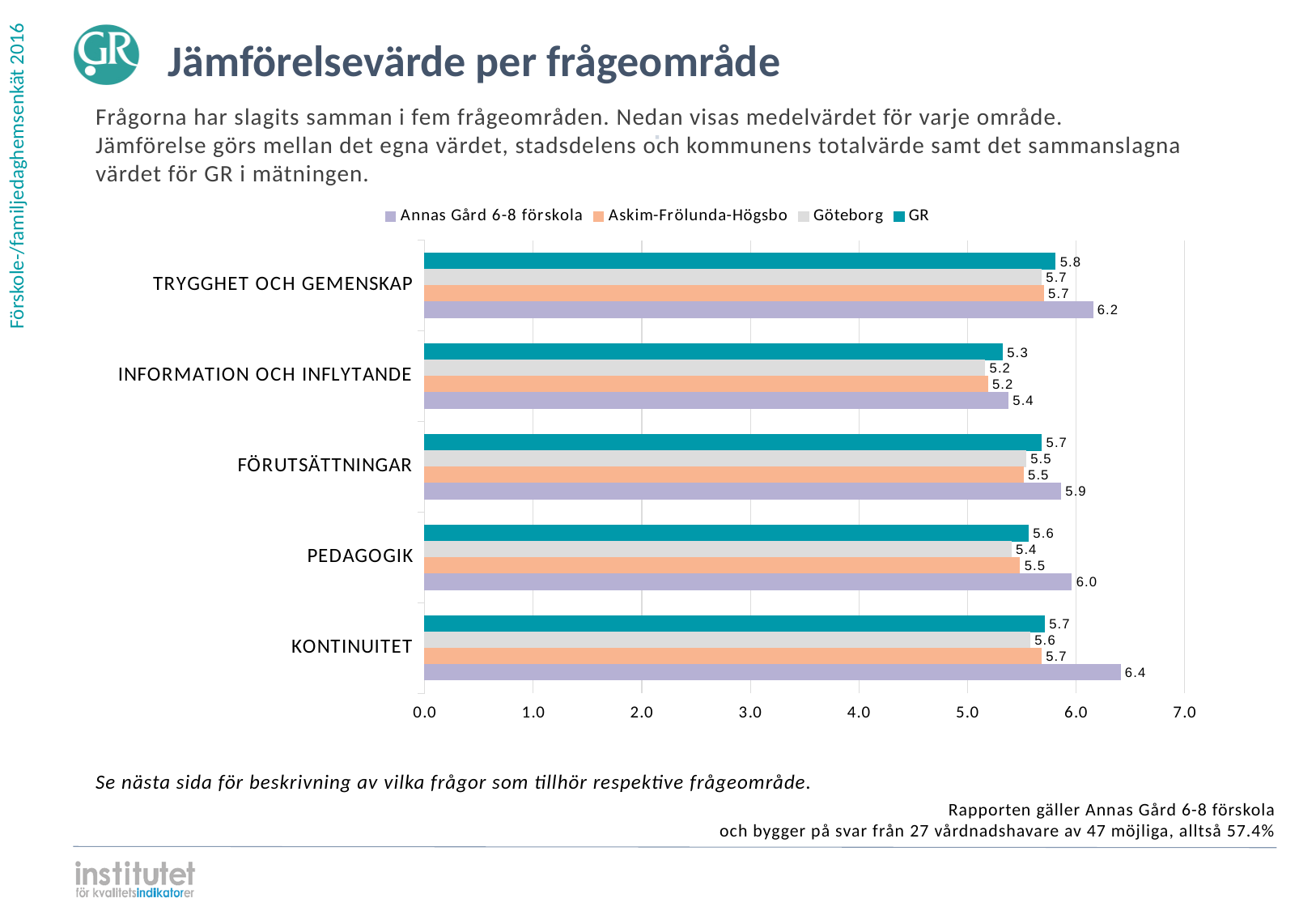

Jämförelsevärde per frågeområde
Frågorna har slagits samman i fem frågeområden. Nedan visas medelvärdet för varje område.
Jämförelse görs mellan det egna värdet, stadsdelens och kommunens totalvärde samt det sammanslagna värdet för GR i mätningen.
⋅

### Chart

| Category |  |  |  |  |
|---|---|---|---|---|
| TRYGGHET OCH GEMENSKAP | 5.808739 | 5.680091 | 5.700935 | 6.153061 |
| INFORMATION OCH INFLYTANDE | 5.321 | 5.159737 | 5.185277 | 5.375 |
| FÖRUTSÄTTNINGAR | 5.681994 | 5.537758 | 5.513865 | 5.859155 |
| PEDAGOGIK | 5.560788 | 5.402097 | 5.481154 | 5.958904 |
| KONTINUITET | 5.708661 | 5.574058 | 5.678492 | 6.407407 |
Se nästa sida för beskrivning av vilka frågor som tillhör respektive frågeområde.
Rapporten gäller Annas Gård 6-8 förskola
och bygger på svar från 27 vårdnadshavare av 47 möjliga, alltså 57.4%